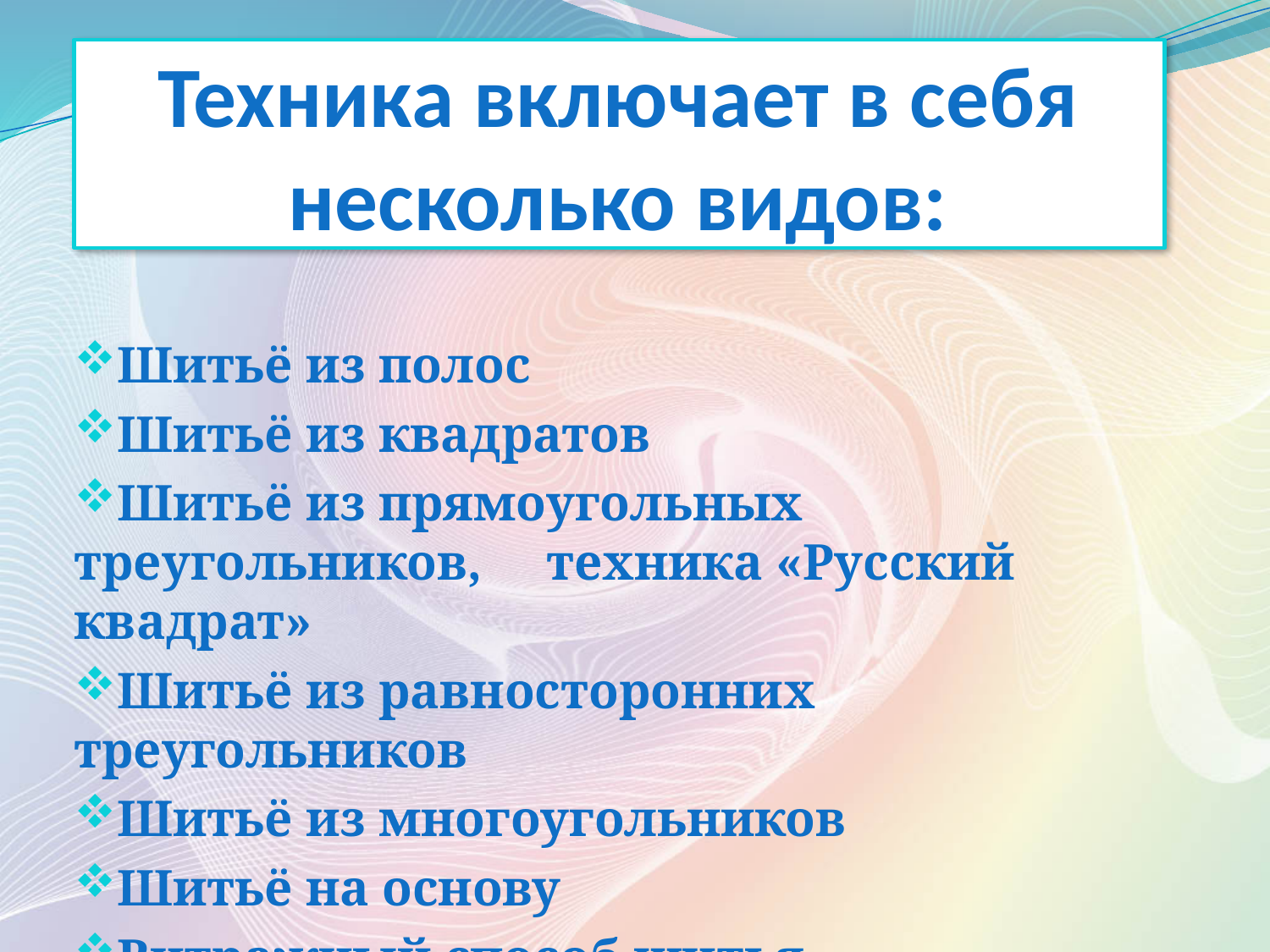

# Техника включает в себя несколько видов:
Шитьё из полос
Шитьё из квадратов
Шитьё из прямоугольных треугольников,     техника «Русский квадрат»
Шитьё из равносторонних треугольников
Шитьё из многоугольников
Шитьё на основу
Витражный способ шитья.